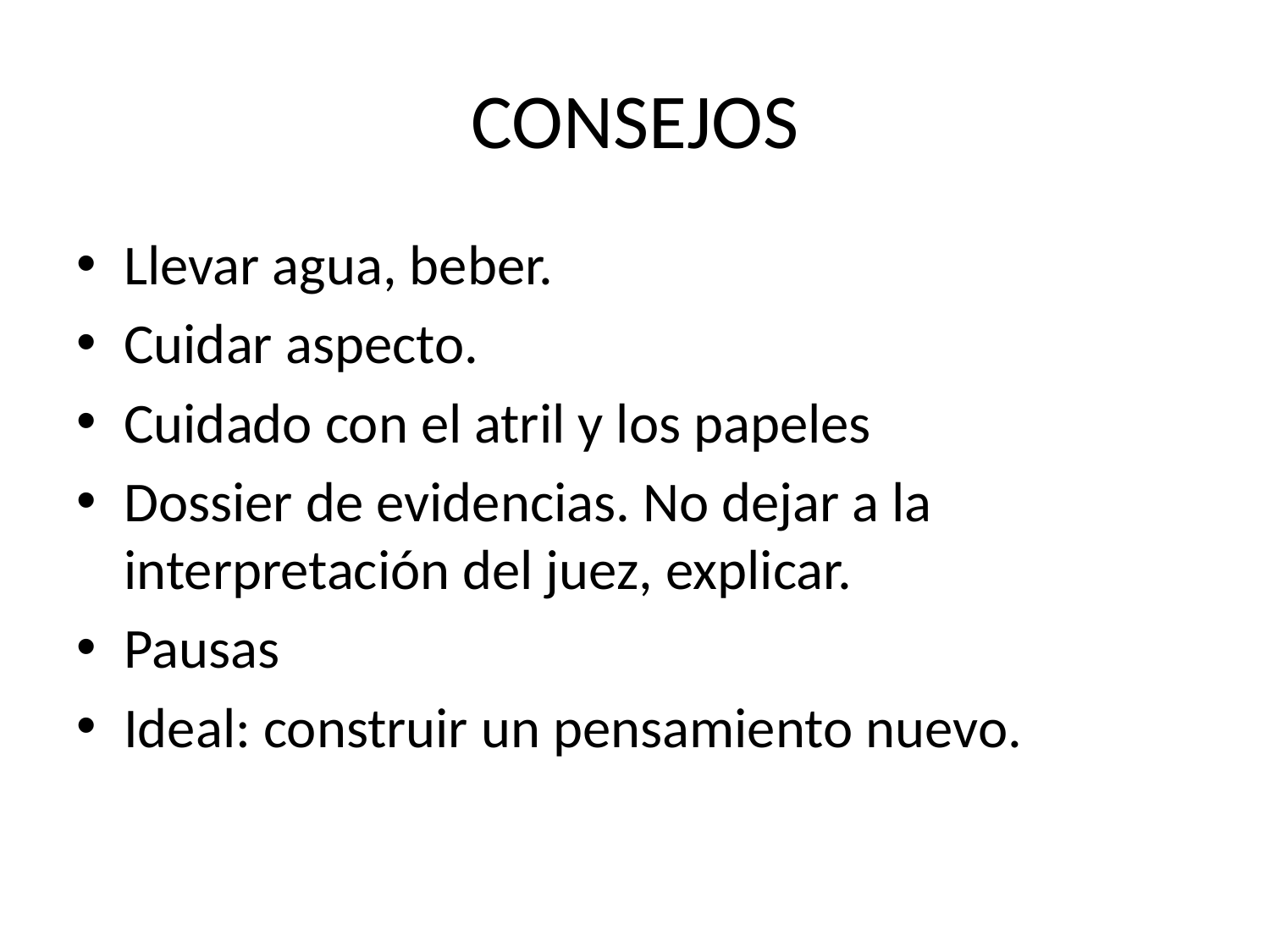

# CONSEJOS
Llevar agua, beber.
Cuidar aspecto.
Cuidado con el atril y los papeles
Dossier de evidencias. No dejar a la interpretación del juez, explicar.
Pausas
Ideal: construir un pensamiento nuevo.